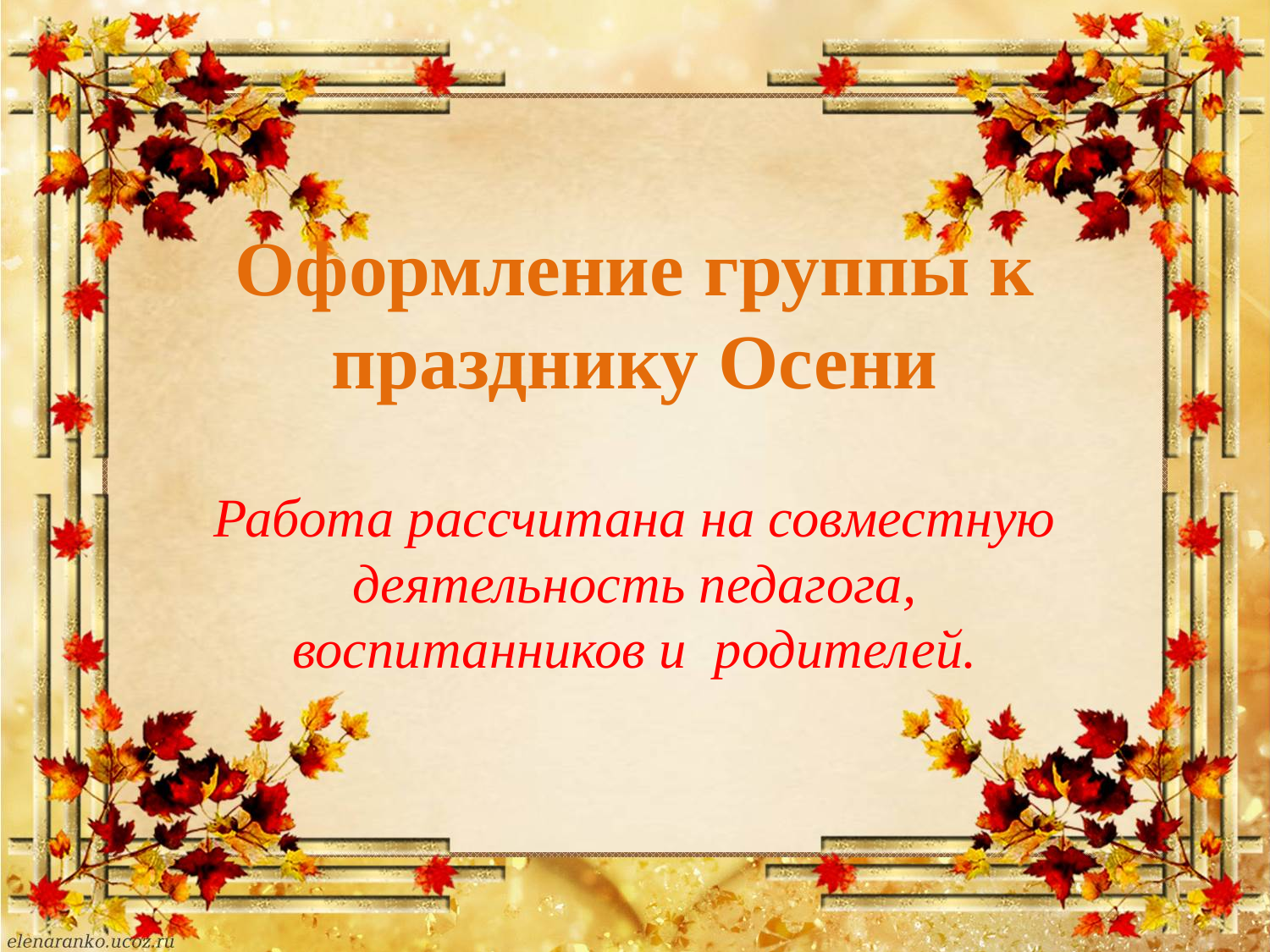

# Оформление группы к празднику Осени
Работа рассчитана на совместную деятельность педагога, воспитанников и  родителей.